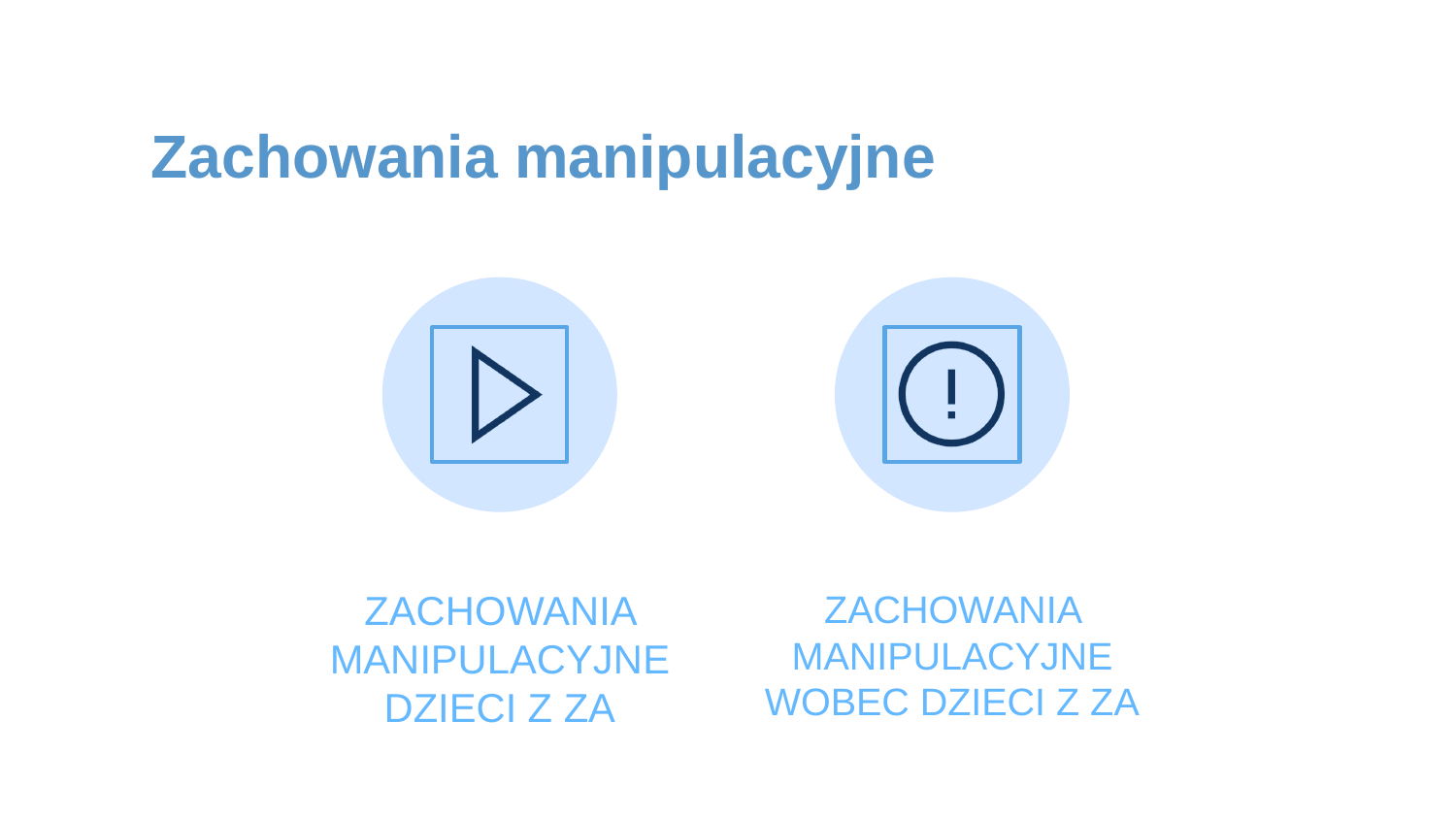

# Zachowania manipulacyjne
Zachowania manipulacyjne dzieci z ZA
Zachowania manipulacyjne wobec dzieci z ZA